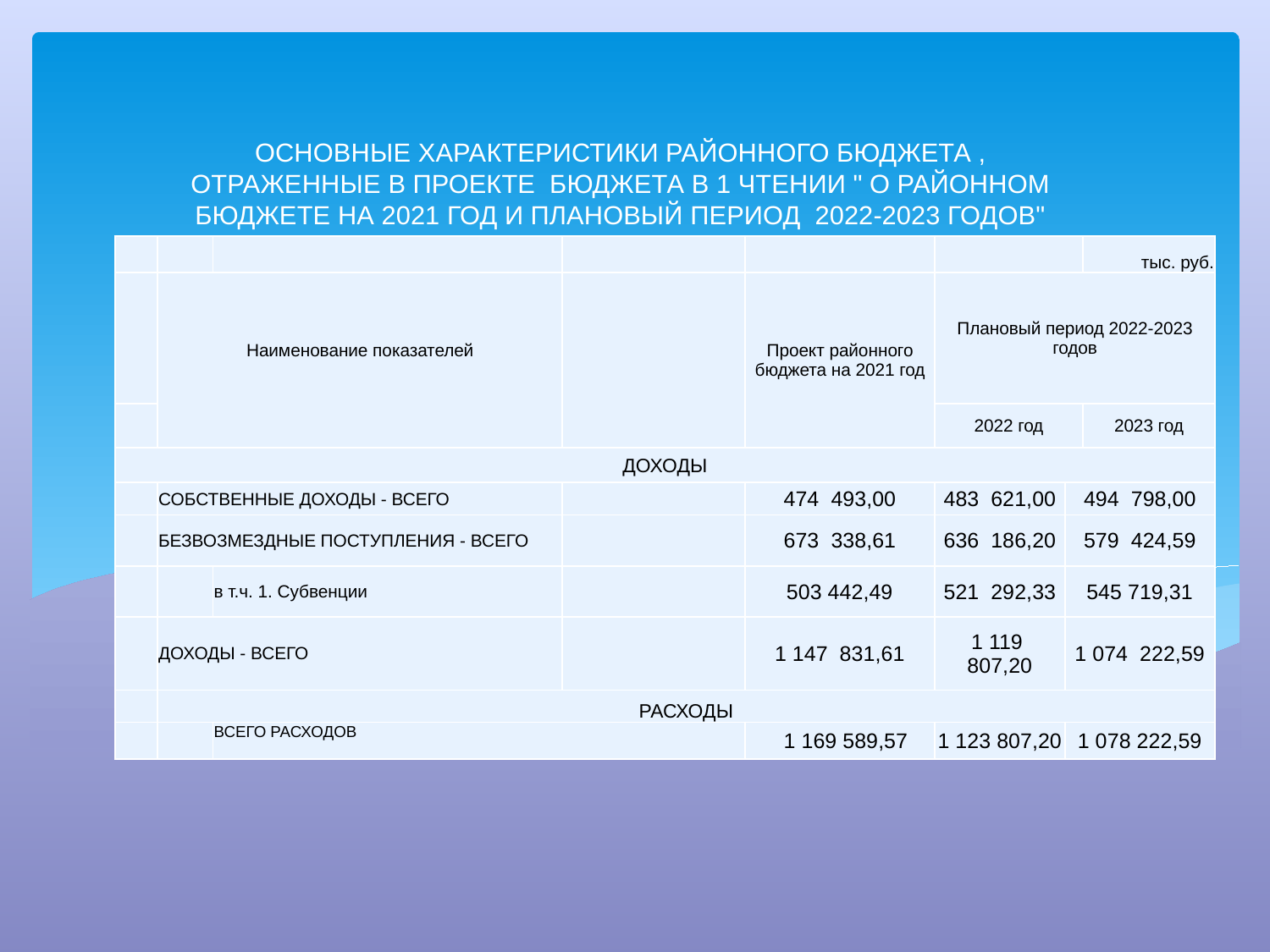

ОСНОВНЫЕ ХАРАКТЕРИСТИКИ РАЙОННОГО БЮДЖЕТА , ОТРАЖЕННЫЕ В ПРОЕКТЕ  БЮДЖЕТА В 1 ЧТЕНИИ " О РАЙОННОМ БЮДЖЕТЕ НА 2021 ГОД И ПЛАНОВЫЙ ПЕРИОД  2022-2023 ГОДОВ"
|  |  |  |  |  |  |  | тыс. руб. |
| --- | --- | --- | --- | --- | --- | --- | --- |
|  | Наименование показателей |  |  | Проект районного бюджета на 2021 год | Плановый период 2022-2023 годов |  |  |
|  |  |  |  |  | 2022 год |  | 2023 год |
| ДОХОДЫ |  |  |  |  |  |  |  |
|  | СОБСТВЕННЫЕ ДОХОДЫ - ВСЕГО |  |  | 474 493,00 | 483 621,00 | 494 798,00 |  |
|  | БЕЗВОЗМЕЗДНЫЕ ПОСТУПЛЕНИЯ - ВСЕГО |  |  | 673 338,61 | 636 186,20 | 579 424,59 |  |
|  |  | в т.ч. 1. Субвенции |  | 503 442,49 | 521 292,33 | 545 719,31 |  |
|  | ДОХОДЫ - ВСЕГО |  |  | 1 147 831,61 | 1 119 807,20 | 1 074 222,59 |  |
|  | РАСХОДЫ |  |  |  |  |  |  |
|  |  | ВСЕГО РАСХОДОВ |  | 1 169 589,57 | 1 123 807,20 | 1 078 222,59 |  |
#